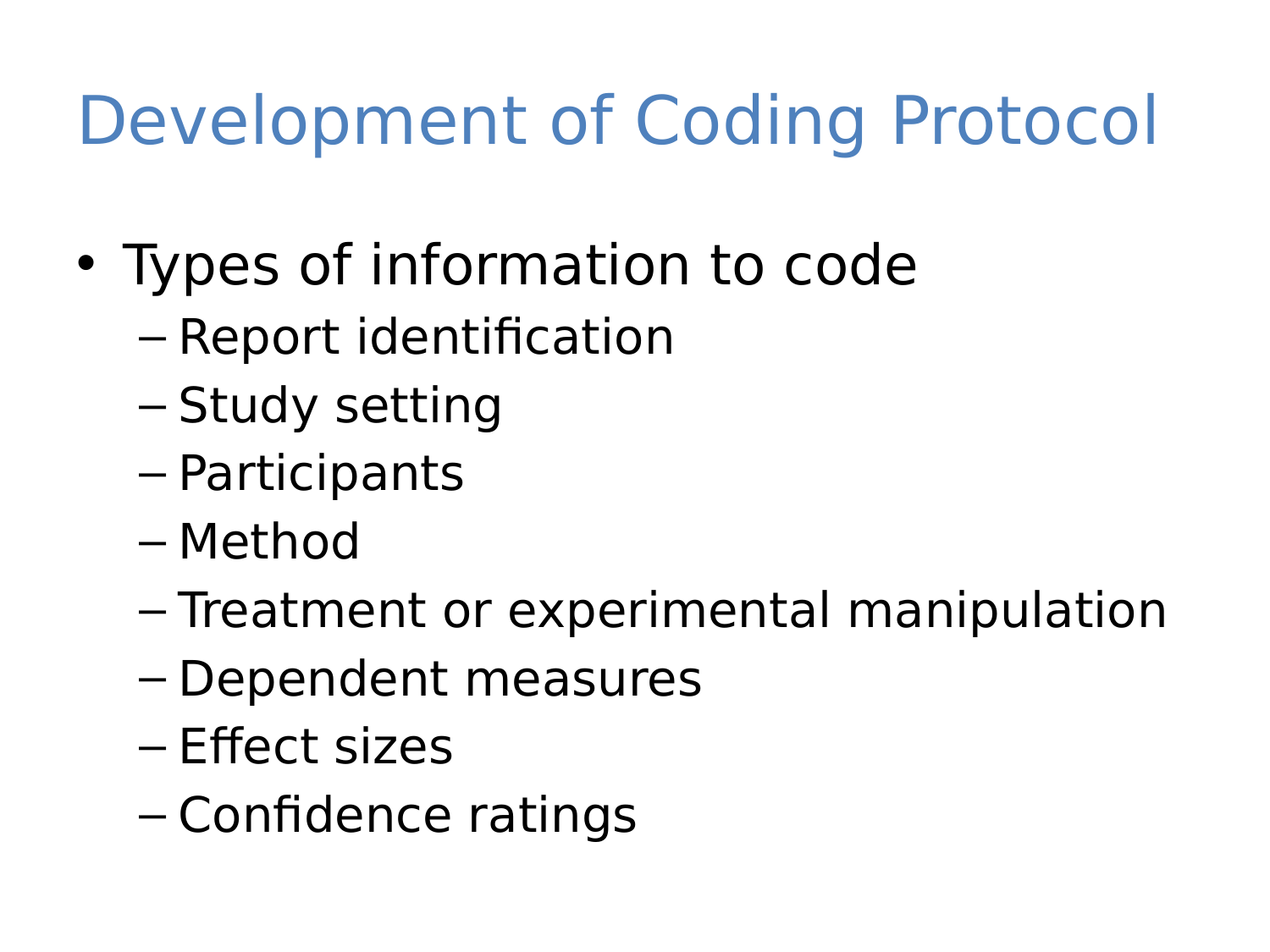

# Development of Coding Protocol
Types of information to code
Report identification
Study setting
Participants
Method
Treatment or experimental manipulation
Dependent measures
Effect sizes
Confidence ratings